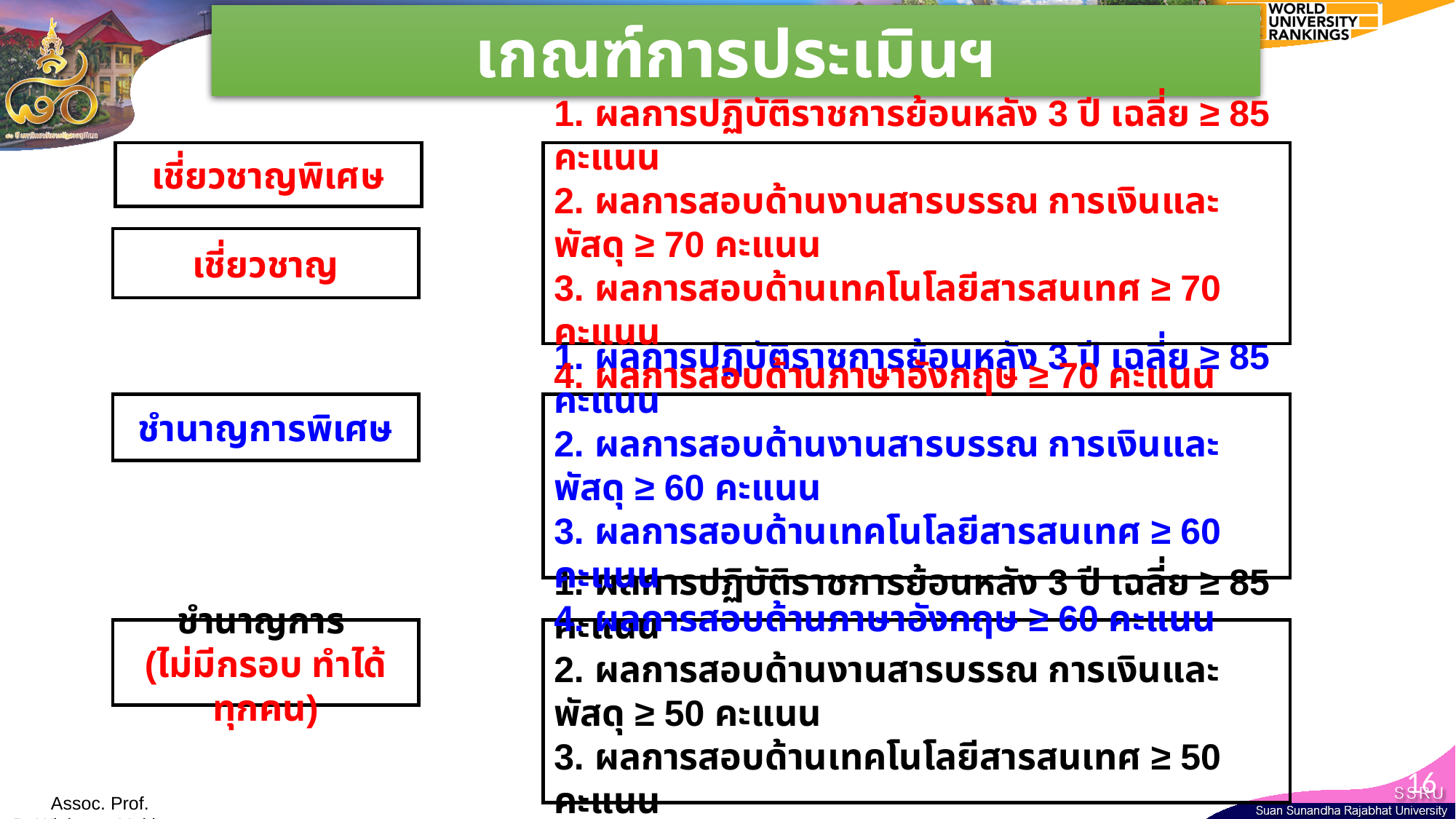

เกณฑ์การประเมินฯ
เชี่ยวชาญพิเศษ
1. ผลการปฏิบัติราชการย้อนหลัง 3 ปี เฉลี่ย ≥ 85 คะแนน
2. ผลการสอบด้านงานสารบรรณ การเงินและพัสดุ ≥ 70 คะแนน
3. ผลการสอบด้านเทคโนโลยีสารสนเทศ ≥ 70 คะแนน
4. ผลการสอบด้านภาษาอังกฤษ ≥ 70 คะแนน
เชี่ยวชาญ
ชำนาญการพิเศษ
1. ผลการปฏิบัติราชการย้อนหลัง 3 ปี เฉลี่ย ≥ 85 คะแนน
2. ผลการสอบด้านงานสารบรรณ การเงินและพัสดุ ≥ 60 คะแนน
3. ผลการสอบด้านเทคโนโลยีสารสนเทศ ≥ 60 คะแนน
4. ผลการสอบด้านภาษาอังกฤษ ≥ 60 คะแนน
ชำนาญการ
(ไม่มีกรอบ ทำได้ทุกคน)
1. ผลการปฏิบัติราชการย้อนหลัง 3 ปี เฉลี่ย ≥ 85 คะแนน
2. ผลการสอบด้านงานสารบรรณ การเงินและพัสดุ ≥ 50 คะแนน
3. ผลการสอบด้านเทคโนโลยีสารสนเทศ ≥ 50 คะแนน
4. ผลการสอบด้านภาษาอังกฤษ ≥ 50 คะแนน
16
Assoc. Prof. Dr.Witthaya  Mekhum